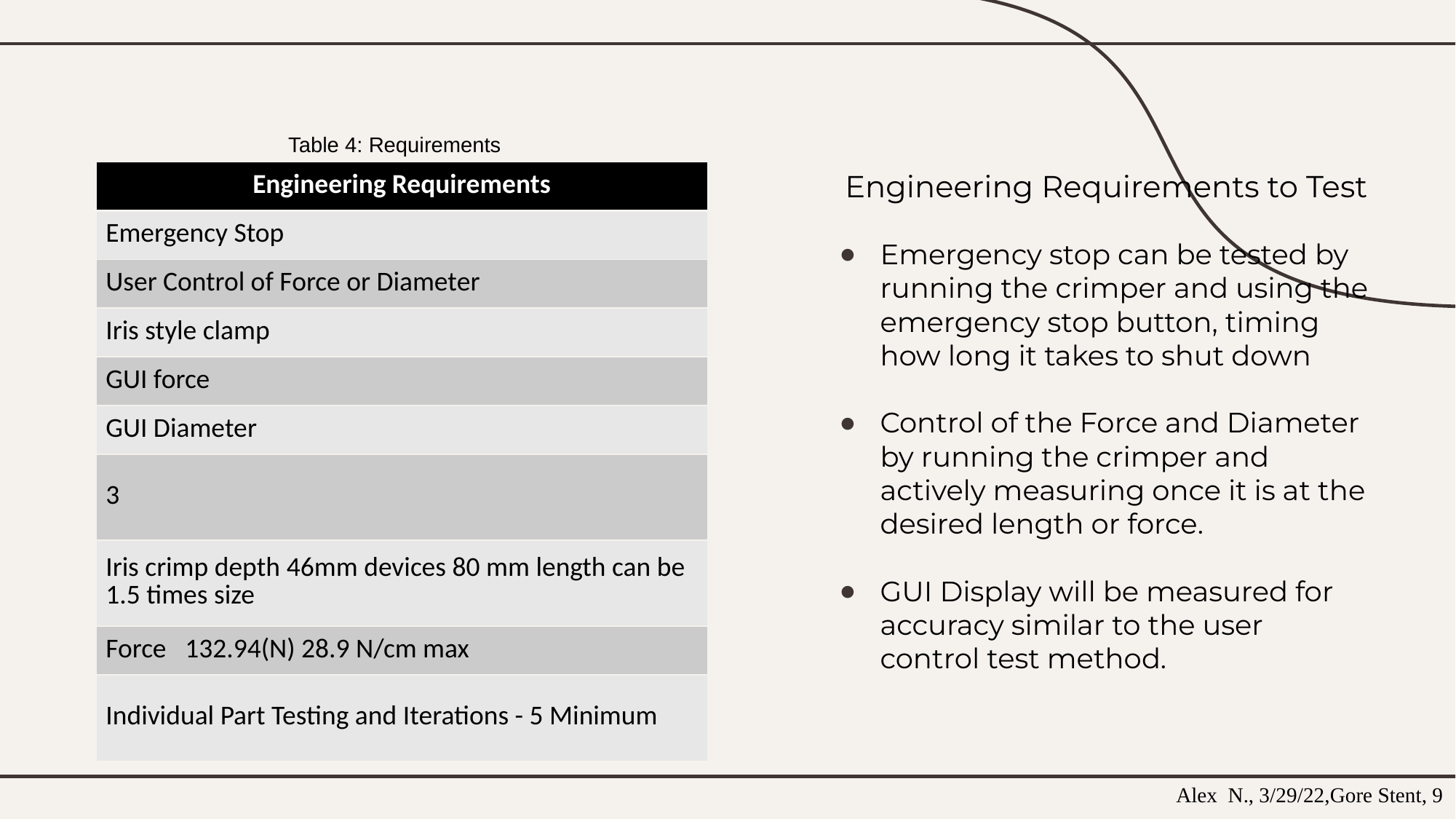

Table 4: Requirements
| Engineering Requirements​ |
| --- |
| Emergency Stop​ |
| User Control of Force or Diameter​ |
| Iris style clamp​ |
| GUI force​ |
| GUI Diameter​ |
| 3 |
| Iris crimp depth 46mm devices 80 mm length can be 1.5 times size​ |
| Force   132.94(N) 28.9 N/cm max​ |
| Individual Part Testing and Iterations - 5 Minimum​ |
Engineering Requirements to Test

# Design Validation
Emergency stop can be tested by running the crimper and using the emergency stop button, timing how long it takes to shut down

Control of the Force and Diameter by running the crimper and actively measuring once it is at the desired length or force.

GUI Display will be measured for accuracy similar to the user control test method.

Alex  N., 3/29/22,Gore Stent, 9